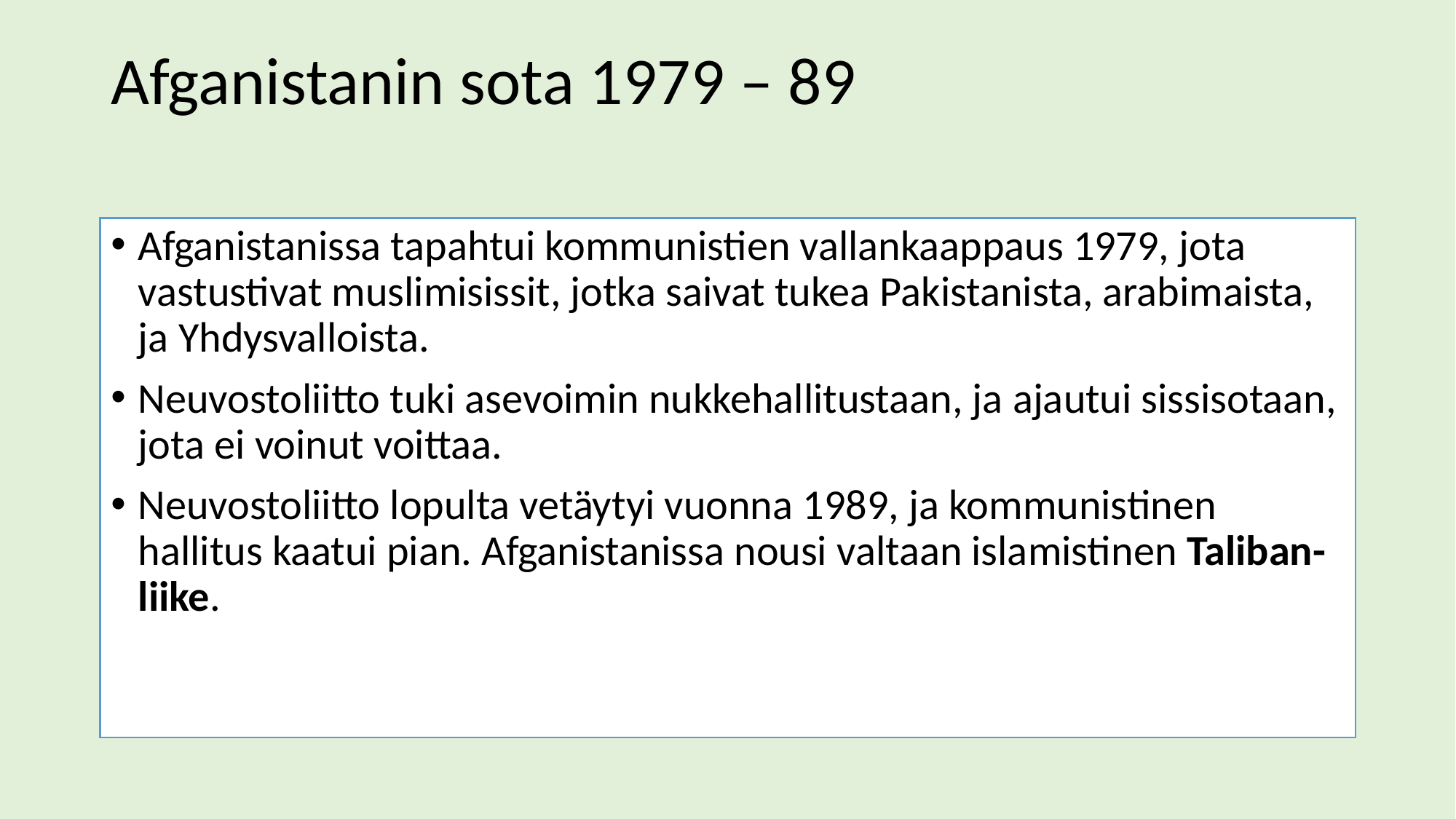

# Afganistanin sota 1979 – 89
Afganistanissa tapahtui kommunistien vallankaappaus 1979, jota vastustivat muslimisissit, jotka saivat tukea Pakistanista, arabimaista, ja Yhdysvalloista.
Neuvostoliitto tuki asevoimin nukkehallitustaan, ja ajautui sissisotaan, jota ei voinut voittaa.
Neuvostoliitto lopulta vetäytyi vuonna 1989, ja kommunistinen hallitus kaatui pian. Afganistanissa nousi valtaan islamistinen Taliban-liike.